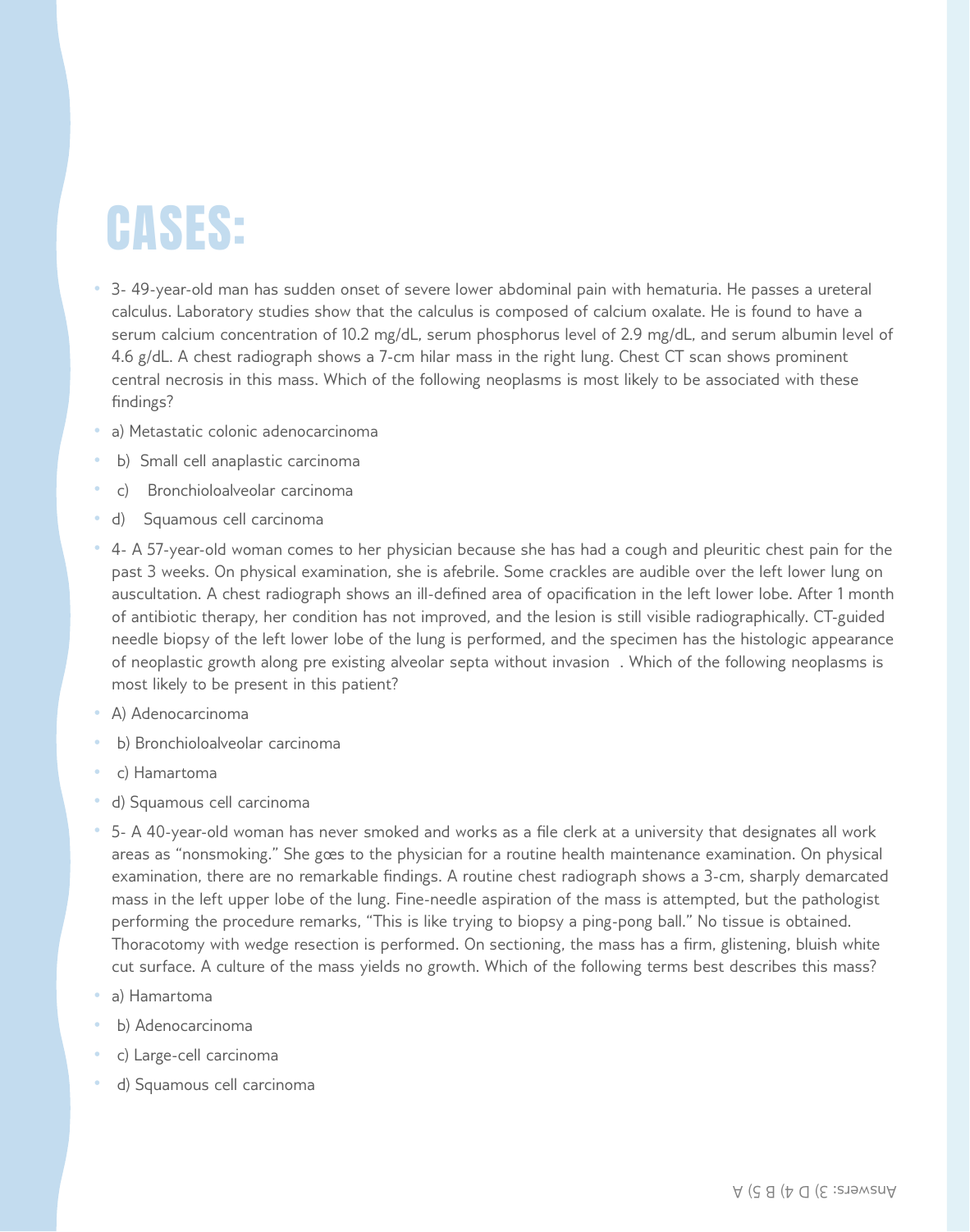

# Cases:
3- 49-year-old man has sudden onset of severe lower abdominal pain with hematuria. He passes a ureteral calculus. Laboratory studies show that the calculus is composed of calcium oxalate. He is found to have a serum calcium concentration of 10.2 mg/dL, serum phosphorus level of 2.9 mg/dL, and serum albumin level of 4.6 g/dL. A chest radiograph shows a 7-cm hilar mass in the right lung. Chest CT scan shows prominent central necrosis in this mass. Which of the following neoplasms is most likely to be associated with these findings?
a) Metastatic colonic adenocarcinoma
 b)  Small cell anaplastic carcinoma
 c)   Bronchioloalveolar carcinoma
d)   Squamous cell carcinoma
4- A 57-year-old woman comes to her physician because she has had a cough and pleuritic chest pain for the past 3 weeks. On physical examination, she is afebrile. Some crackles are audible over the left lower lung on auscultation. A chest radiograph shows an ill-defined area of opacification in the left lower lobe. After 1 month of antibiotic therapy, her condition has not improved, and the lesion is still visible radiographically. CT-guided needle biopsy of the left lower lobe of the lung is performed, and the specimen has the histologic appearance of neoplastic growth along pre existing alveolar septa without invasion  . Which of the following neoplasms is most likely to be present in this patient?
A) Adenocarcinoma
 b) Bronchioloalveolar carcinoma
 c) Hamartoma
d) Squamous cell carcinoma
5- A 40-year-old woman has never smoked and works as a file clerk at a university that designates all work areas as “nonsmoking.” She goes to the physician for a routine health maintenance examination. On physical examination, there are no remarkable findings. A routine chest radiograph shows a 3-cm, sharply demarcated mass in the left upper lobe of the lung. Fine-needle aspiration of the mass is attempted, but the pathologist performing the procedure remarks, “This is like trying to biopsy a ping-pong ball.” No tissue is obtained. Thoracotomy with wedge resection is performed. On sectioning, the mass has a firm, glistening, bluish white cut surface. A culture of the mass yields no growth. Which of the following terms best describes this mass?
a) Hamartoma
 b) Adenocarcinoma
 c) Large-cell carcinoma
 d) Squamous cell carcinoma
Answers: 3) D 4) B 5) A